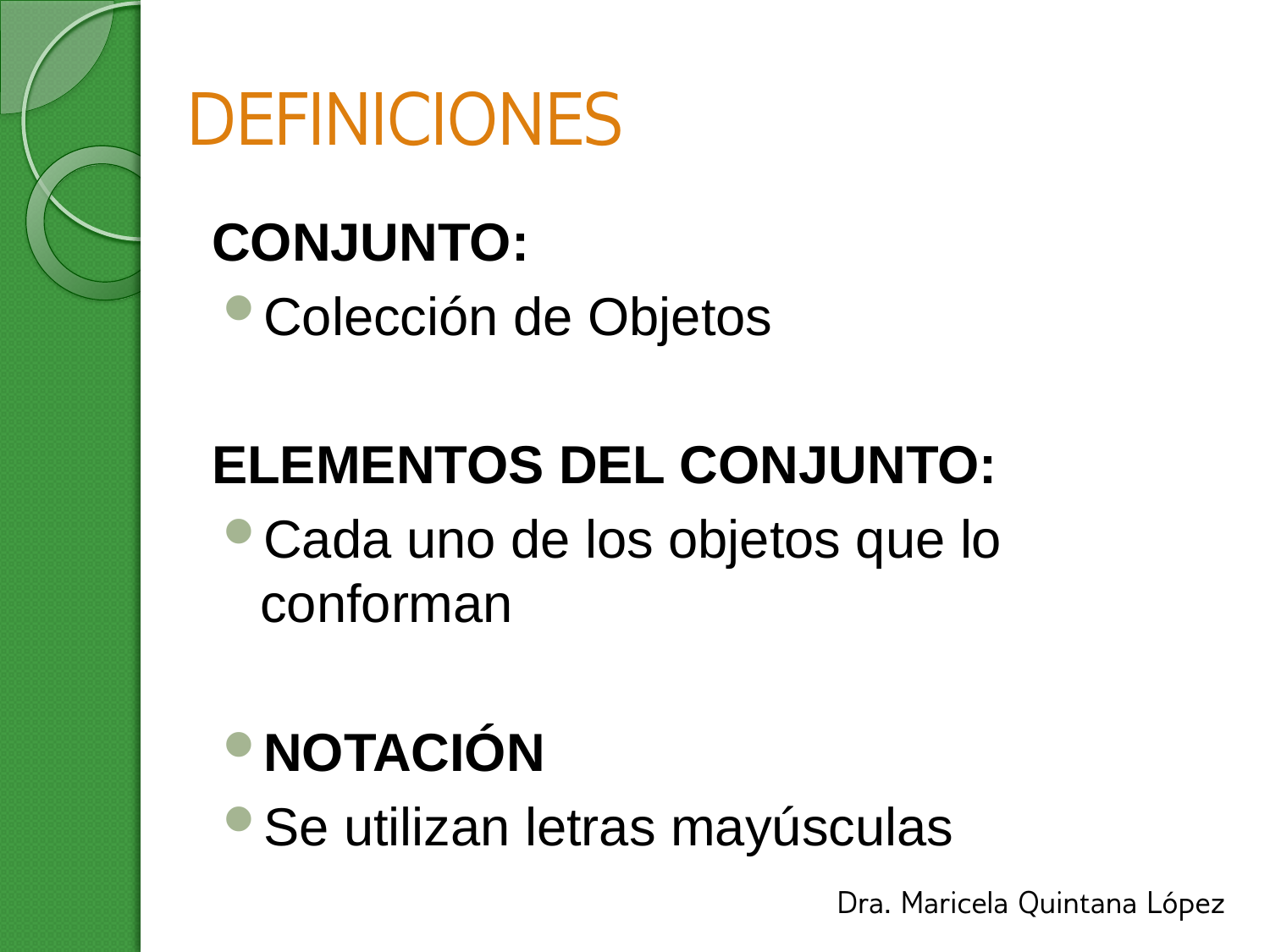

# DEFINICIONES
CONJUNTO:
Colección de Objetos

ELEMENTOS DEL CONJUNTO:
Cada uno de los objetos que lo conforman

NOTACIÓN
Se utilizan letras mayúsculas